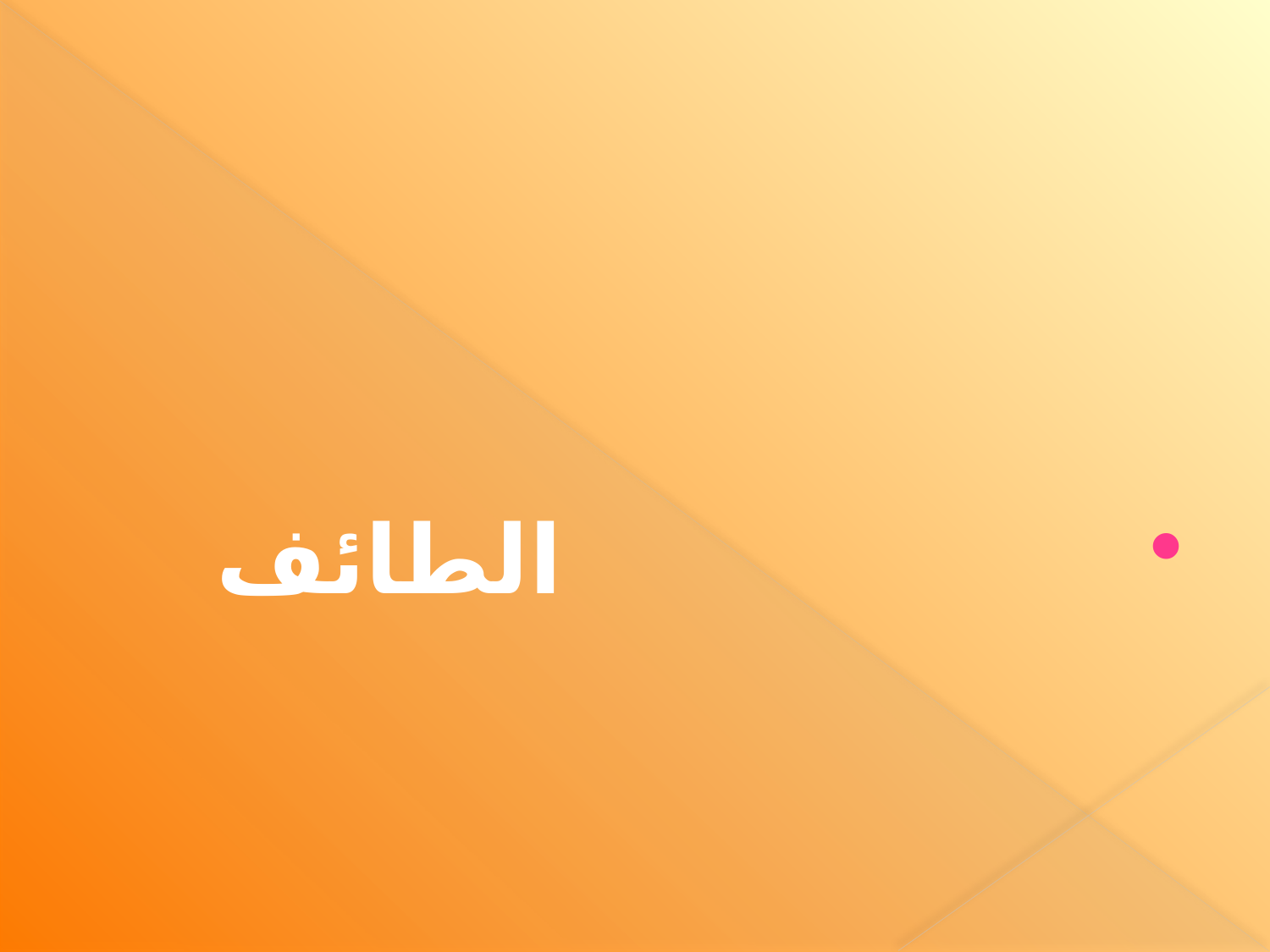

# وزارة التربية والتعليم تلزم المدارس بتطبيق “فسحة الحليب” للطلاب

                       الطائف